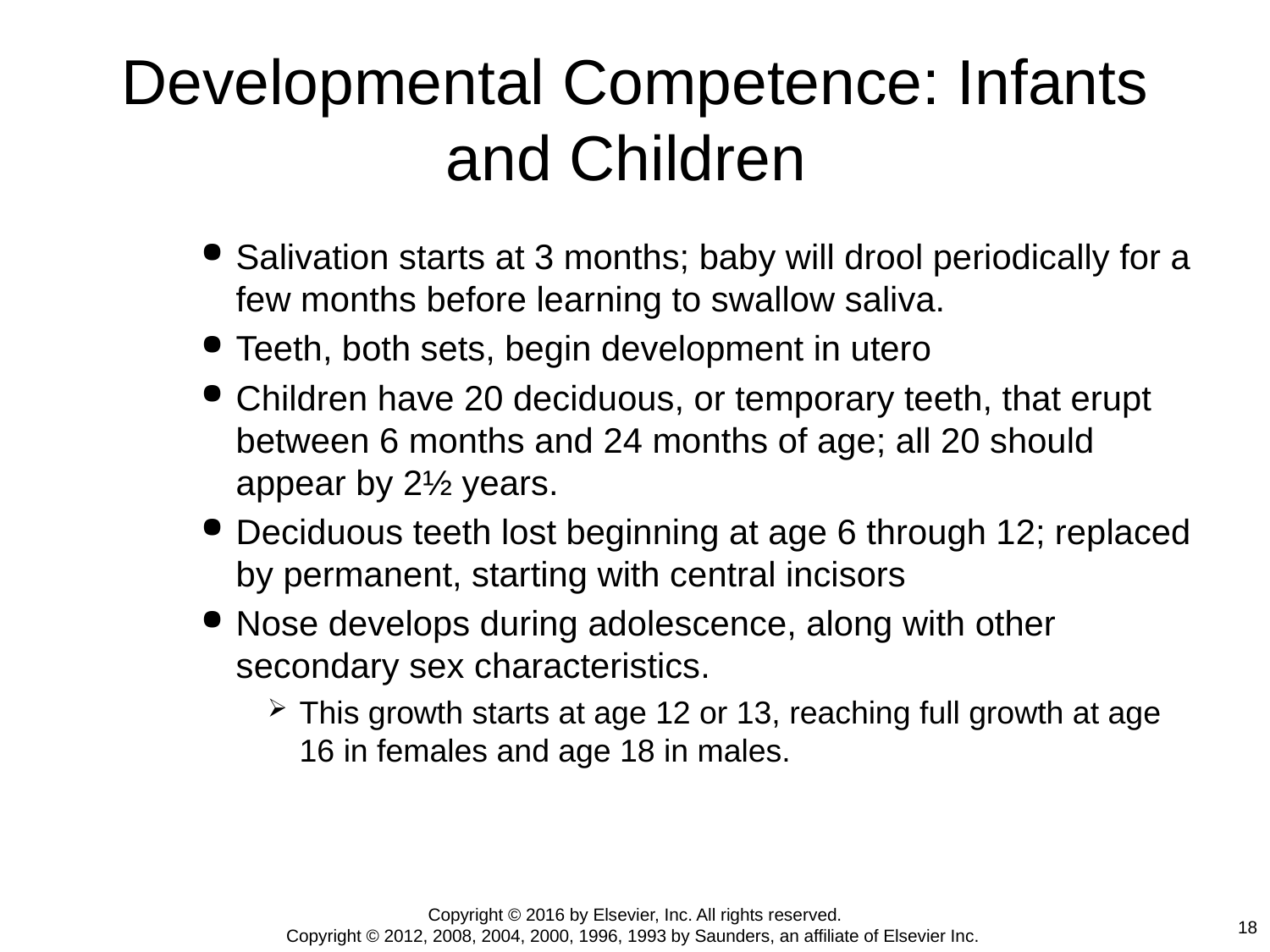

# Developmental Competence: Infants and Children
Salivation starts at 3 months; baby will drool periodically for a few months before learning to swallow saliva.
Teeth, both sets, begin development in utero
Children have 20 deciduous, or temporary teeth, that erupt between 6 months and 24 months of age; all 20 should appear by 2½ years.
Deciduous teeth lost beginning at age 6 through 12; replaced by permanent, starting with central incisors
Nose develops during adolescence, along with other secondary sex characteristics.
This growth starts at age 12 or 13, reaching full growth at age 16 in females and age 18 in males.
Copyright © 2016 by Elsevier, Inc. All rights reserved.
Copyright © 2012, 2008, 2004, 2000, 1996, 1993 by Saunders, an affiliate of Elsevier Inc.
18